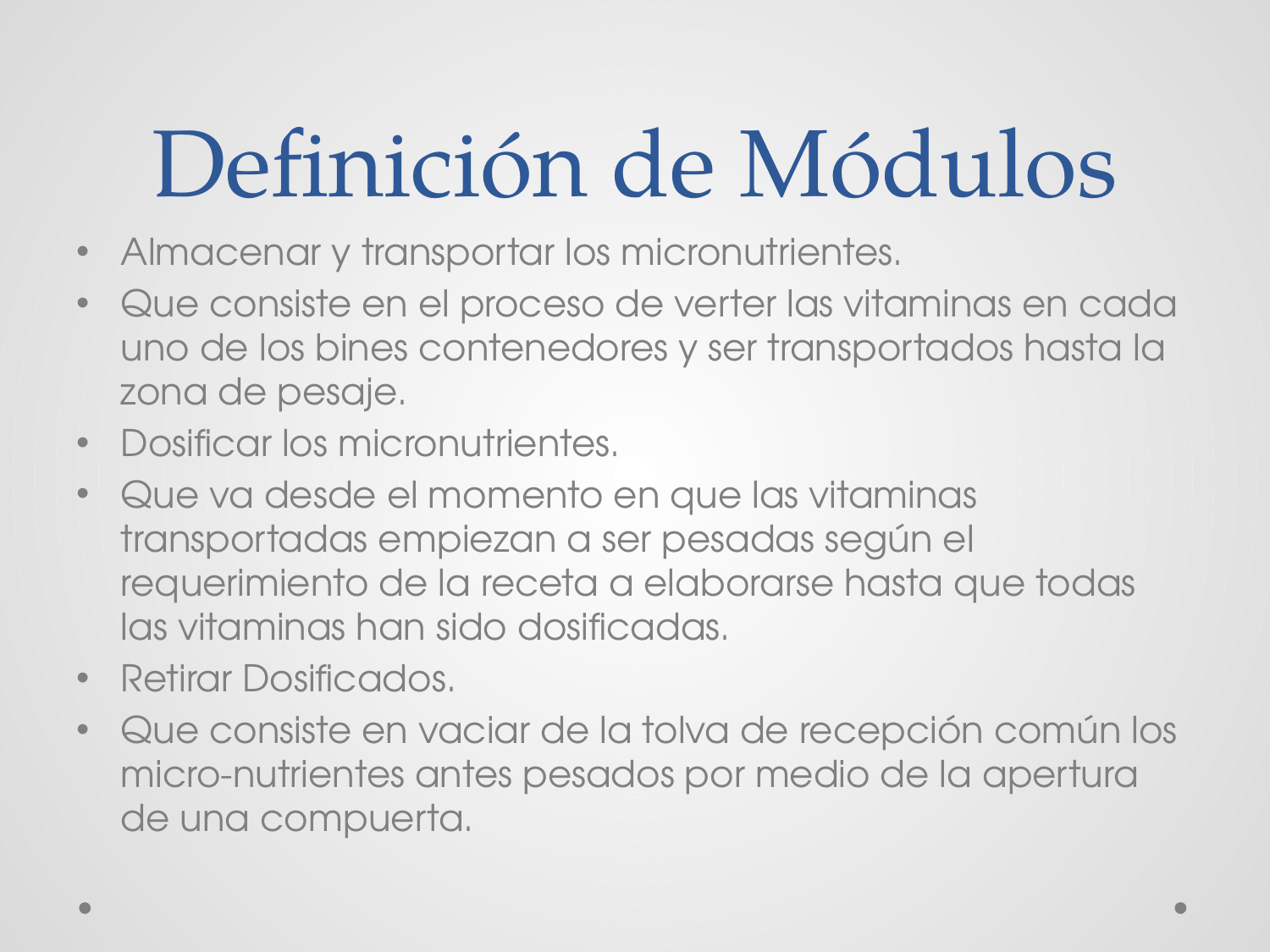

# Definición de Módulos
Almacenar y transportar los micronutrientes.
Que consiste en el proceso de verter las vitaminas en cada uno de los bines contenedores y ser transportados hasta la zona de pesaje.
Dosificar los micronutrientes.
Que va desde el momento en que las vitaminas transportadas empiezan a ser pesadas según el requerimiento de la receta a elaborarse hasta que todas las vitaminas han sido dosificadas.
Retirar Dosificados.
Que consiste en vaciar de la tolva de recepción común los micro-nutrientes antes pesados por medio de la apertura de una compuerta.